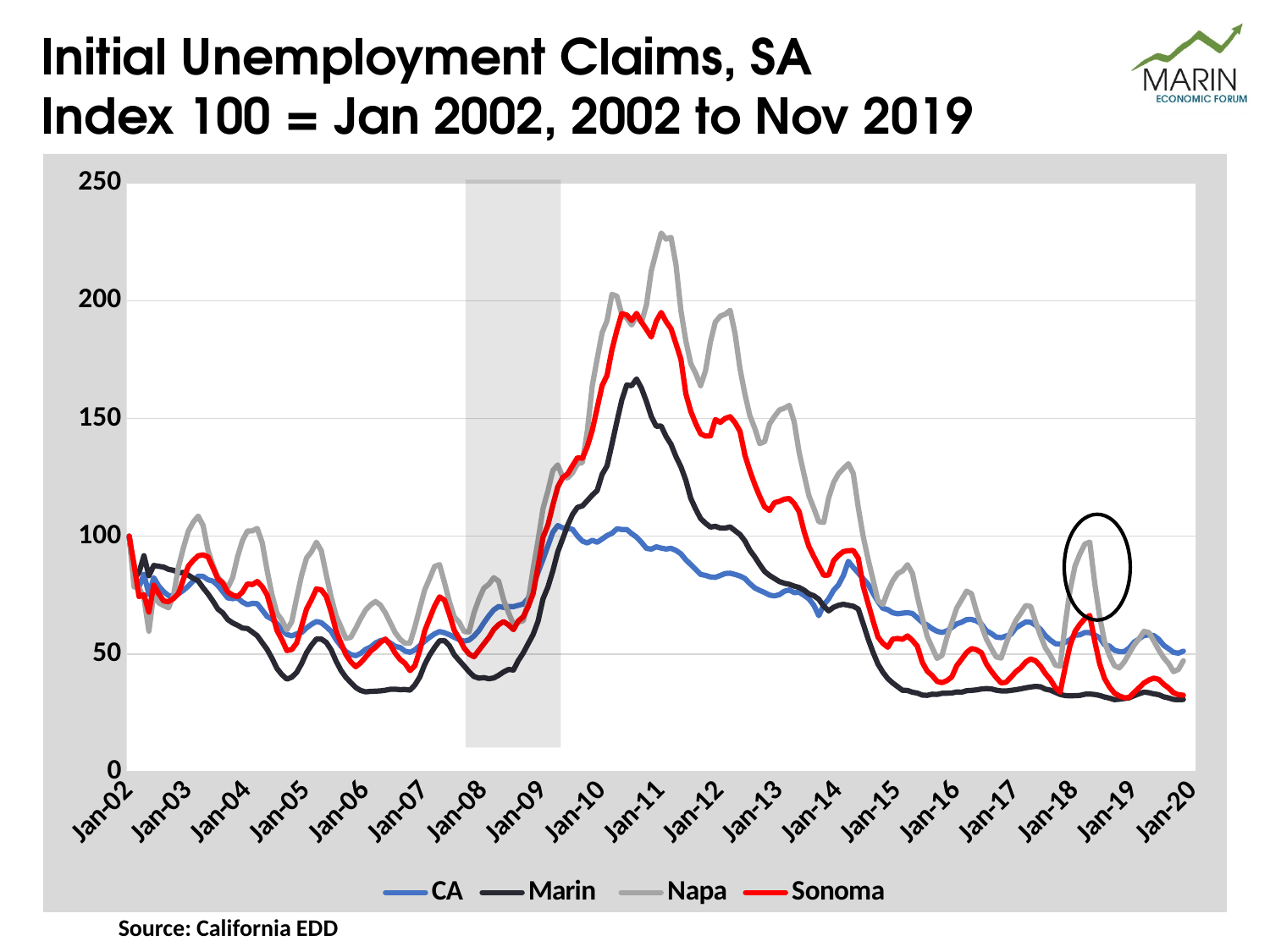

# Initial Unemployment Claims, SA Index 100 = Jan 2002, 2002 to Nov 2019

[unsupported chart]

10
Source: California EDD